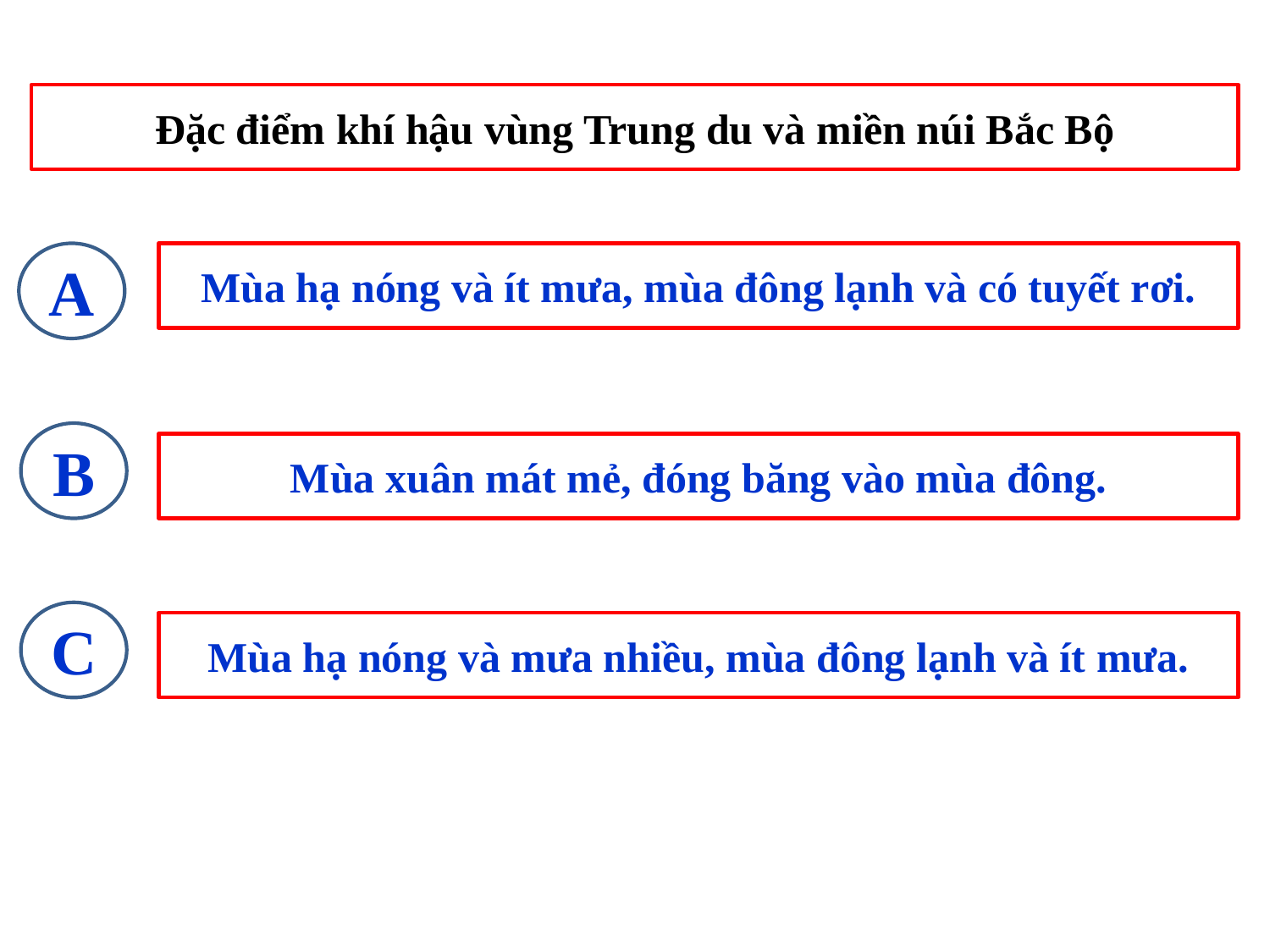

Đặc điểm khí hậu vùng Trung du và miền núi Bắc Bộ
A
Mùa hạ nóng và ít mưa, mùa đông lạnh và có tuyết rơi.
B
Mùa xuân mát mẻ, đóng băng vào mùa đông.
C
Mùa hạ nóng và mưa nhiều, mùa đông lạnh và ít mưa.